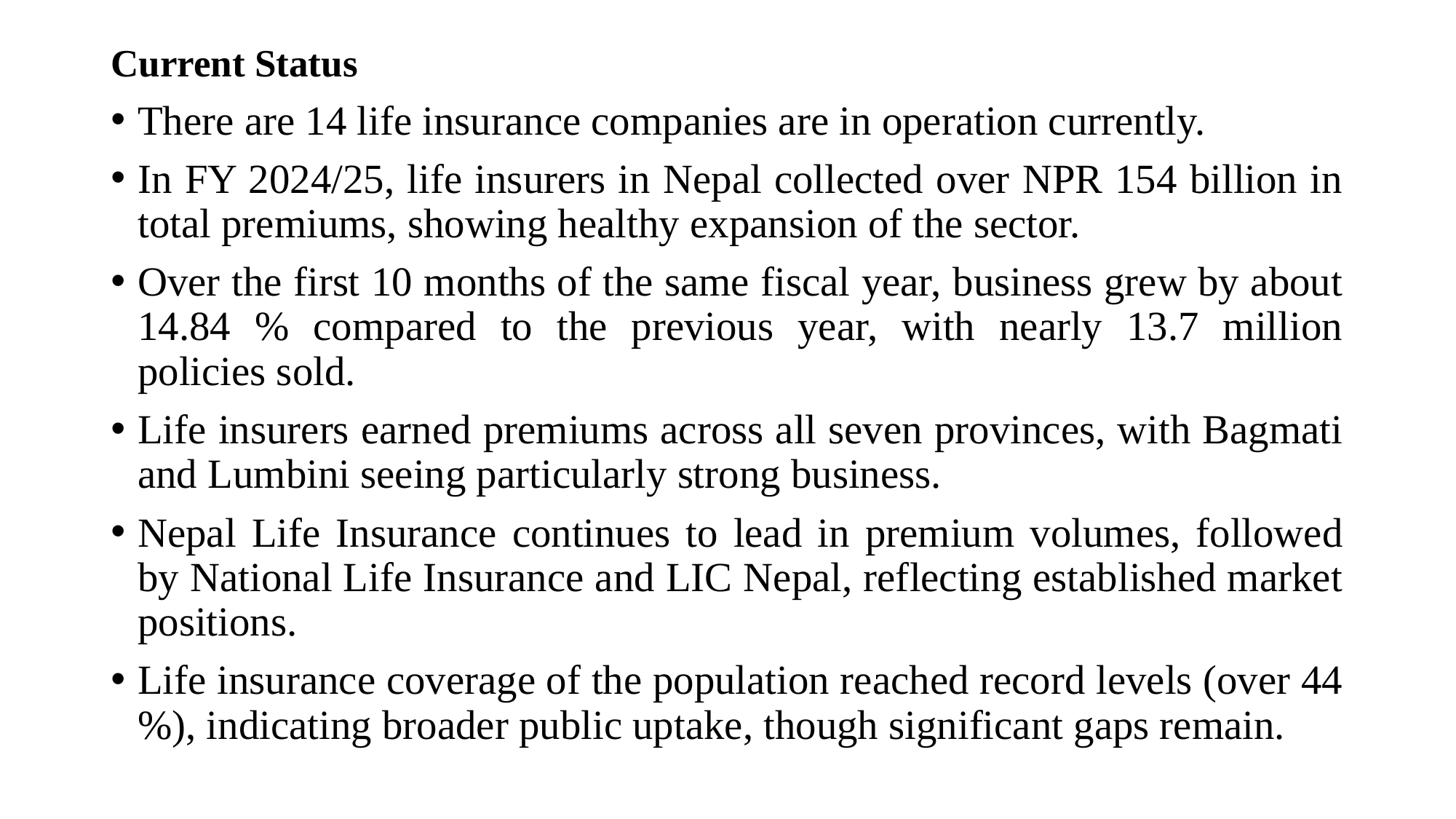

Current Status
There are 14 life insurance companies are in operation currently.
In FY 2024/25, life insurers in Nepal collected over NPR 154 billion in total premiums, showing healthy expansion of the sector.
Over the first 10 months of the same fiscal year, business grew by about 14.84 % compared to the previous year, with nearly 13.7 million policies sold.
Life insurers earned premiums across all seven provinces, with Bagmati and Lumbini seeing particularly strong business.
Nepal Life Insurance continues to lead in premium volumes, followed by National Life Insurance and LIC Nepal, reflecting established market positions.
Life insurance coverage of the population reached record levels (over 44 %), indicating broader public uptake, though significant gaps remain.